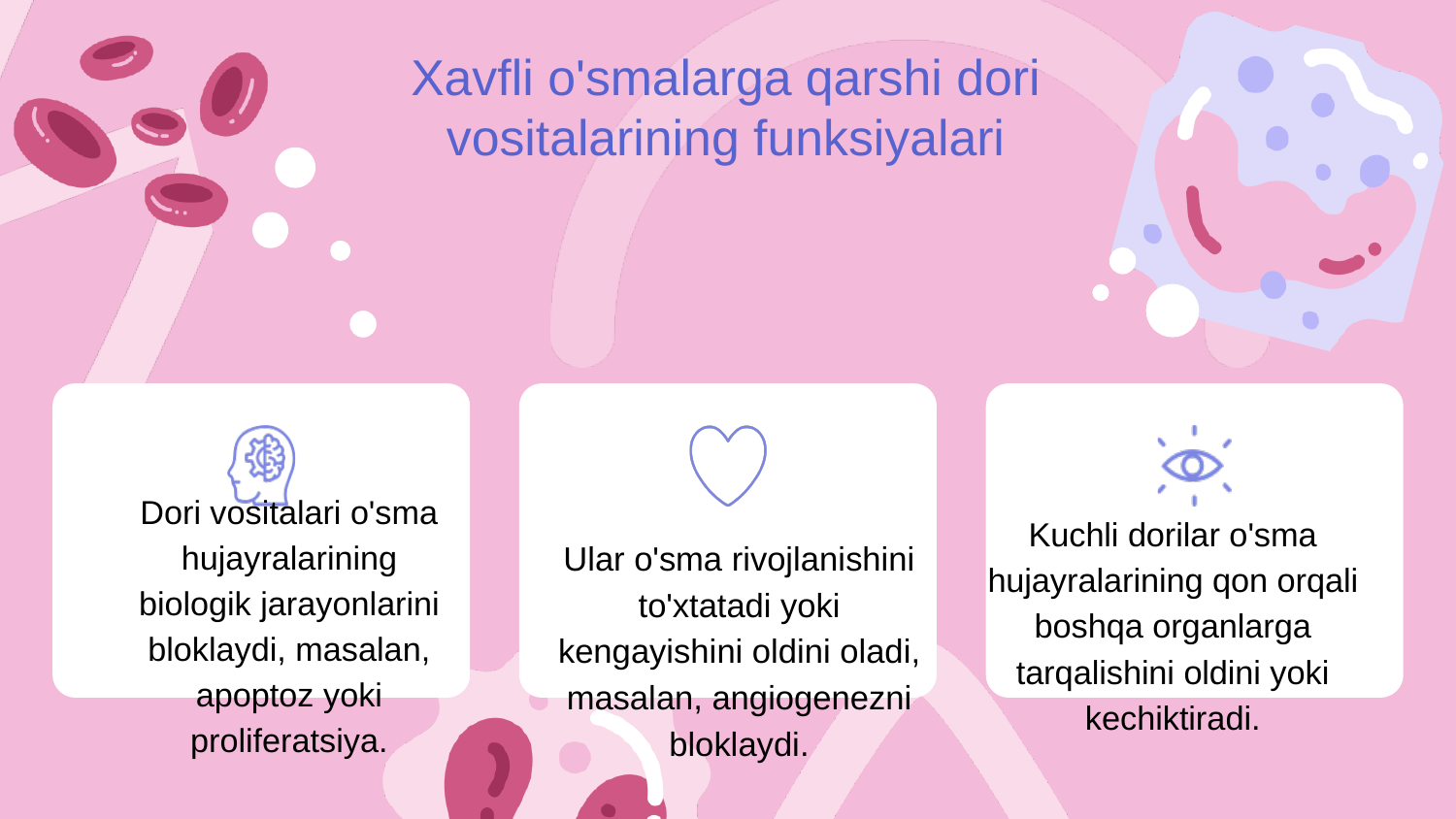

# Xavfli o'smalarga qarshi dori vositalarining funksiyalari
Dori vositalari o'sma hujayralarining biologik jarayonlarini bloklaydi, masalan, apoptoz yoki proliferatsiya.
Kuchli dorilar o'sma hujayralarining qon orqali boshqa organlarga tarqalishini oldini yoki kechiktiradi.
Ular o'sma rivojlanishini to'xtatadi yoki kengayishini oldini oladi, masalan, angiogenezni bloklaydi.